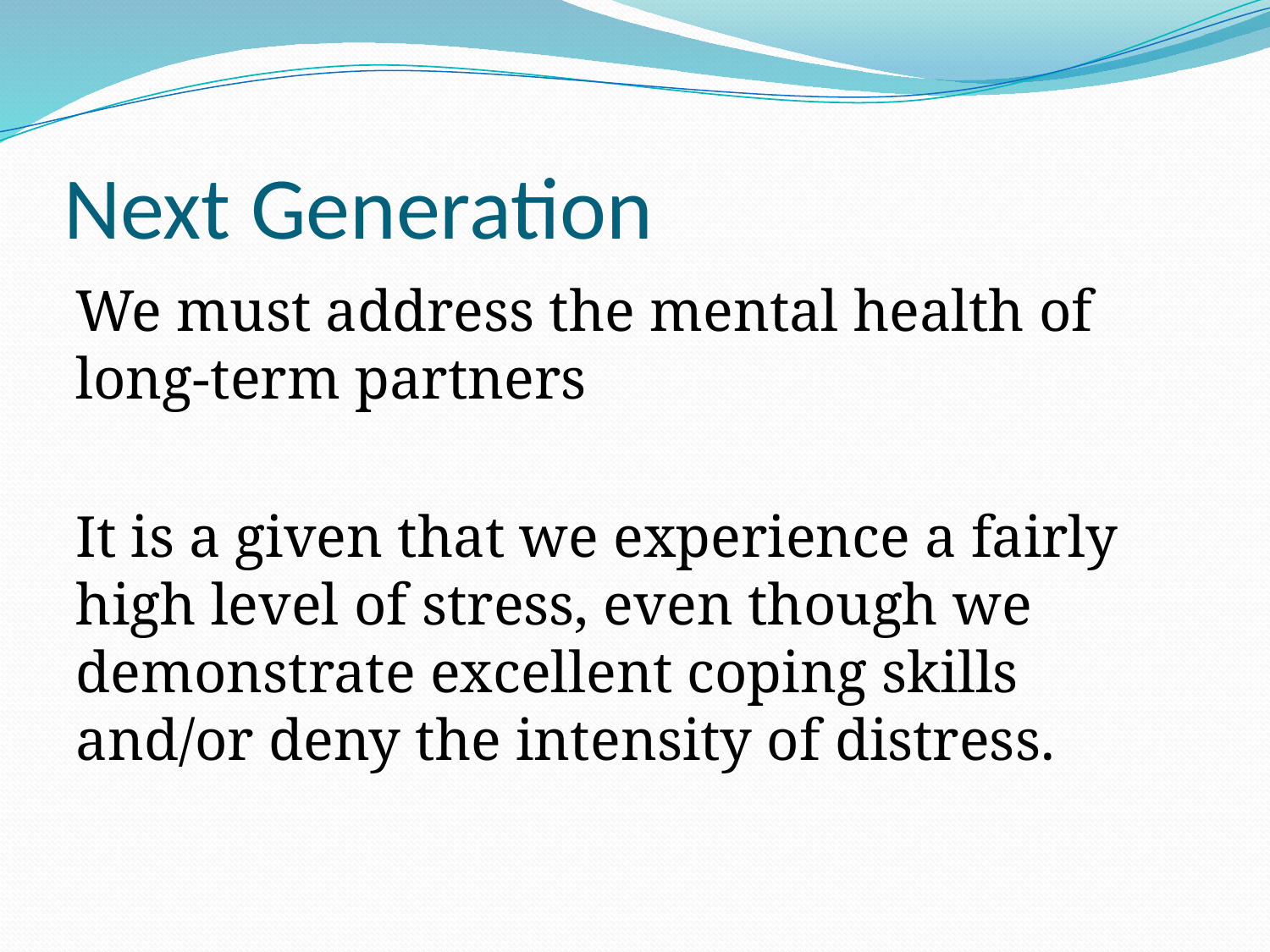

# Next Generation
We must address the mental health of long-term partners

It is a given that we experience a fairly high level of stress, even though we demonstrate excellent coping skills and/or deny the intensity of distress.